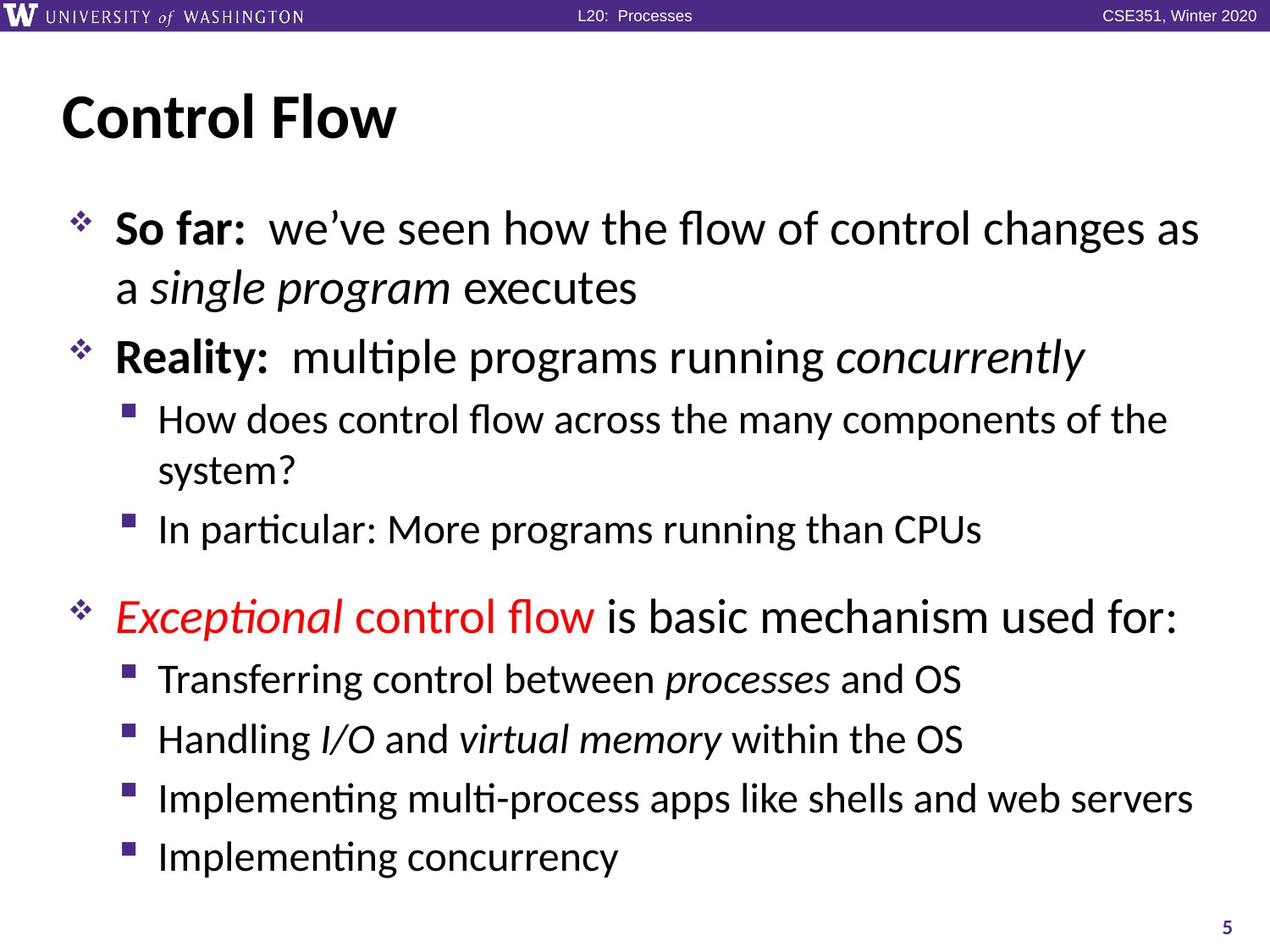

# Control Flow
So far:  we’ve seen how the flow of control changes as a single program executes
Reality:  multiple programs running concurrently
How does control flow across the many components of the system?
In particular: More programs running than CPUs
Exceptional control flow is basic mechanism used for:
Transferring control between processes and OS
Handling I/O and virtual memory within the OS
Implementing multi-process apps like shells and web servers
Implementing concurrency

5